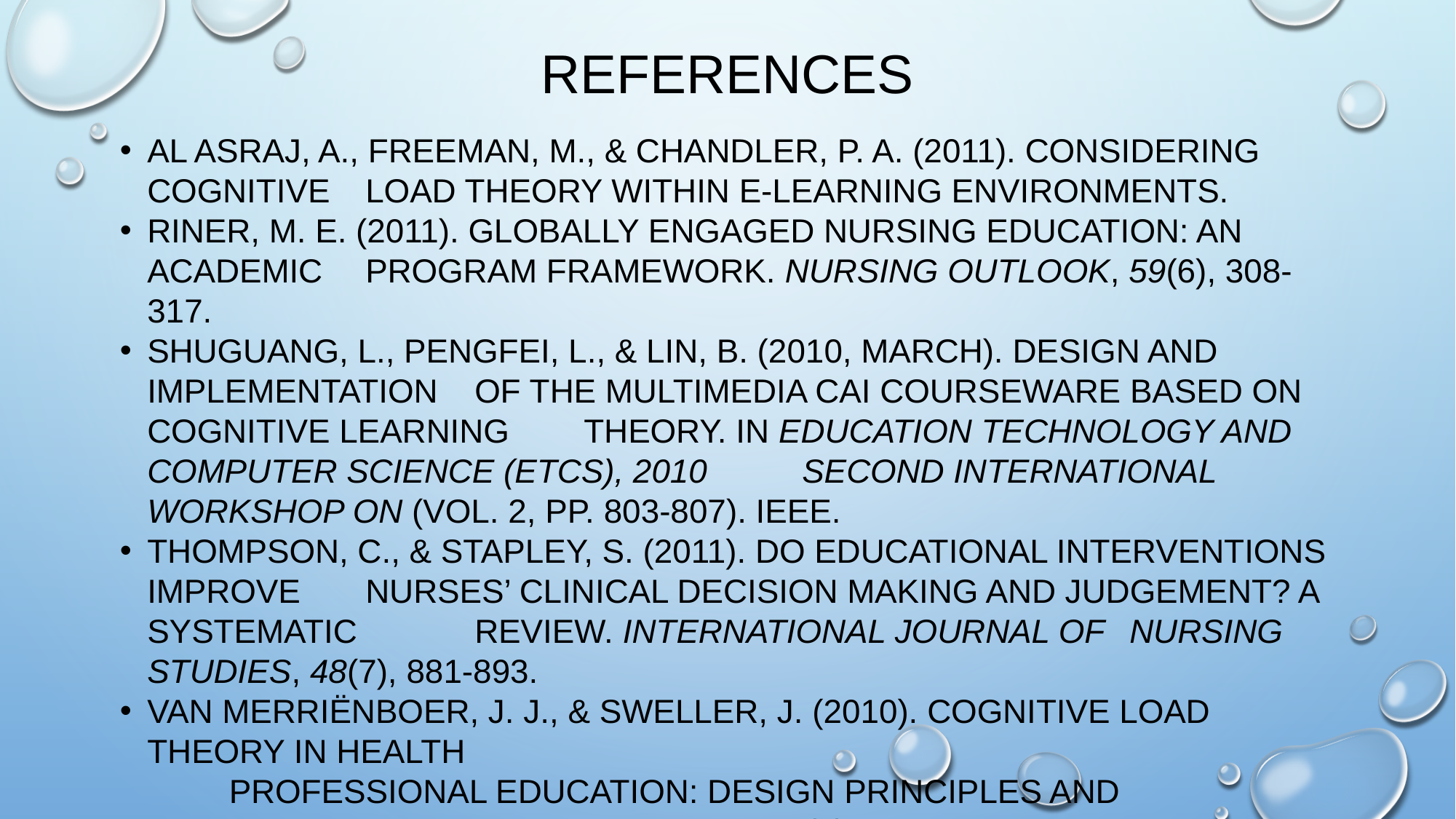

# References
Al Asraj, A., Freeman, M., & Chandler, P. A. (2011). Considering cognitive 	load theory within e-Learning environments.
Riner, M. E. (2011). Globally engaged nursing education: An academic 	program framework. Nursing Outlook, 59(6), 308-317.
Shuguang, L., Pengfei, L., & Lin, B. (2010, March). Design and Implementation 	of the Multimedia CAI Courseware Based on Cognitive Learning 	Theory. In Education Technology and Computer Science (ETCS), 2010 	Second International Workshop on (Vol. 2, pp. 803-807). IEEE.
Thompson, C., & Stapley, S. (2011). Do educational interventions improve 	nurses’ clinical decision making and judgement? A systematic 	review. International Journal of 	Nursing Studies, 48(7), 881-893.
Van Merriënboer, J. J., & Sweller, J. (2010). Cognitive load theory in health
	professional education: design principles and strategies. Medical 	education, 44(1), 85-93.